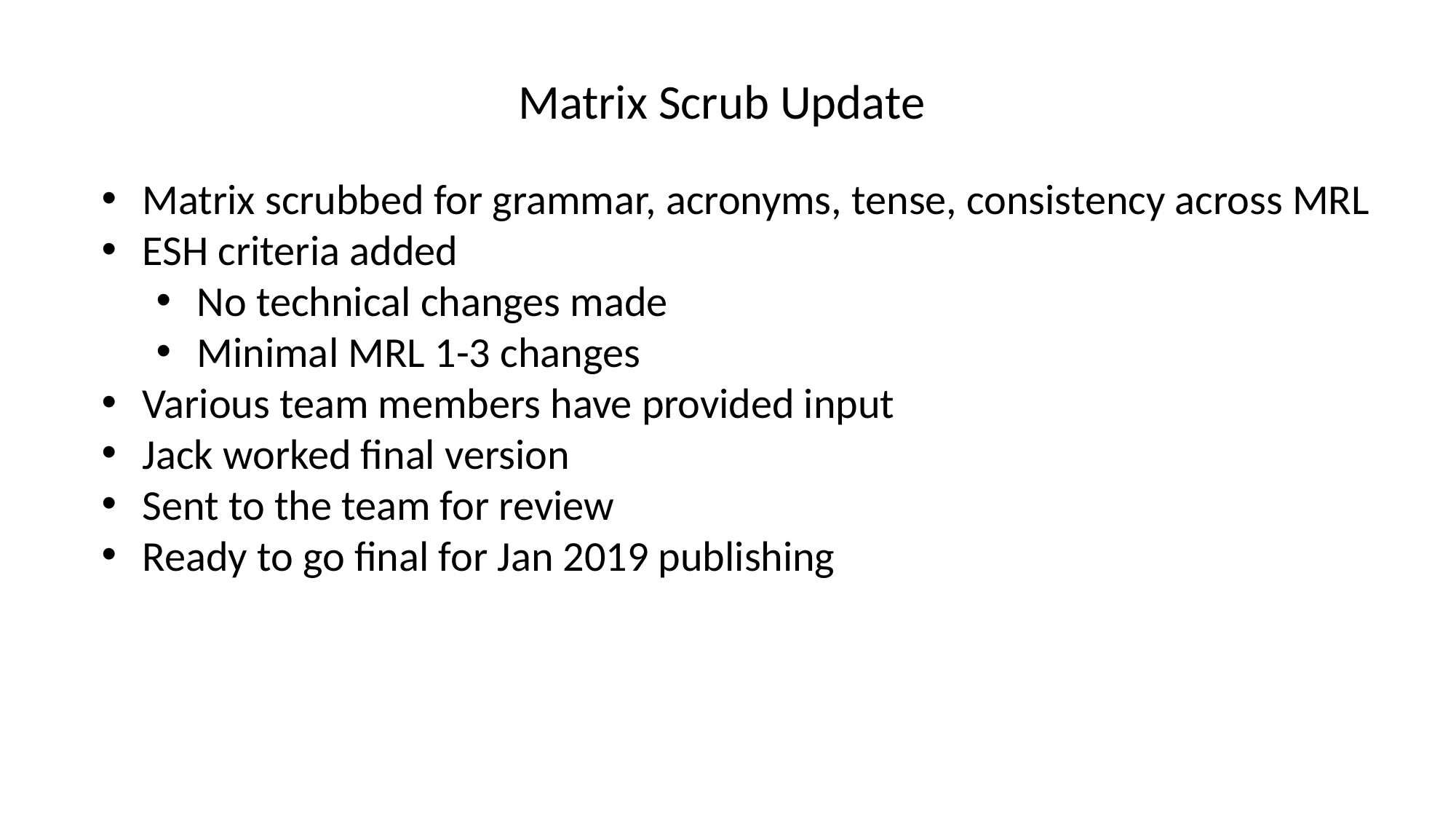

Matrix Scrub Update
Matrix scrubbed for grammar, acronyms, tense, consistency across MRL
ESH criteria added
No technical changes made
Minimal MRL 1-3 changes
Various team members have provided input
Jack worked final version
Sent to the team for review
Ready to go final for Jan 2019 publishing